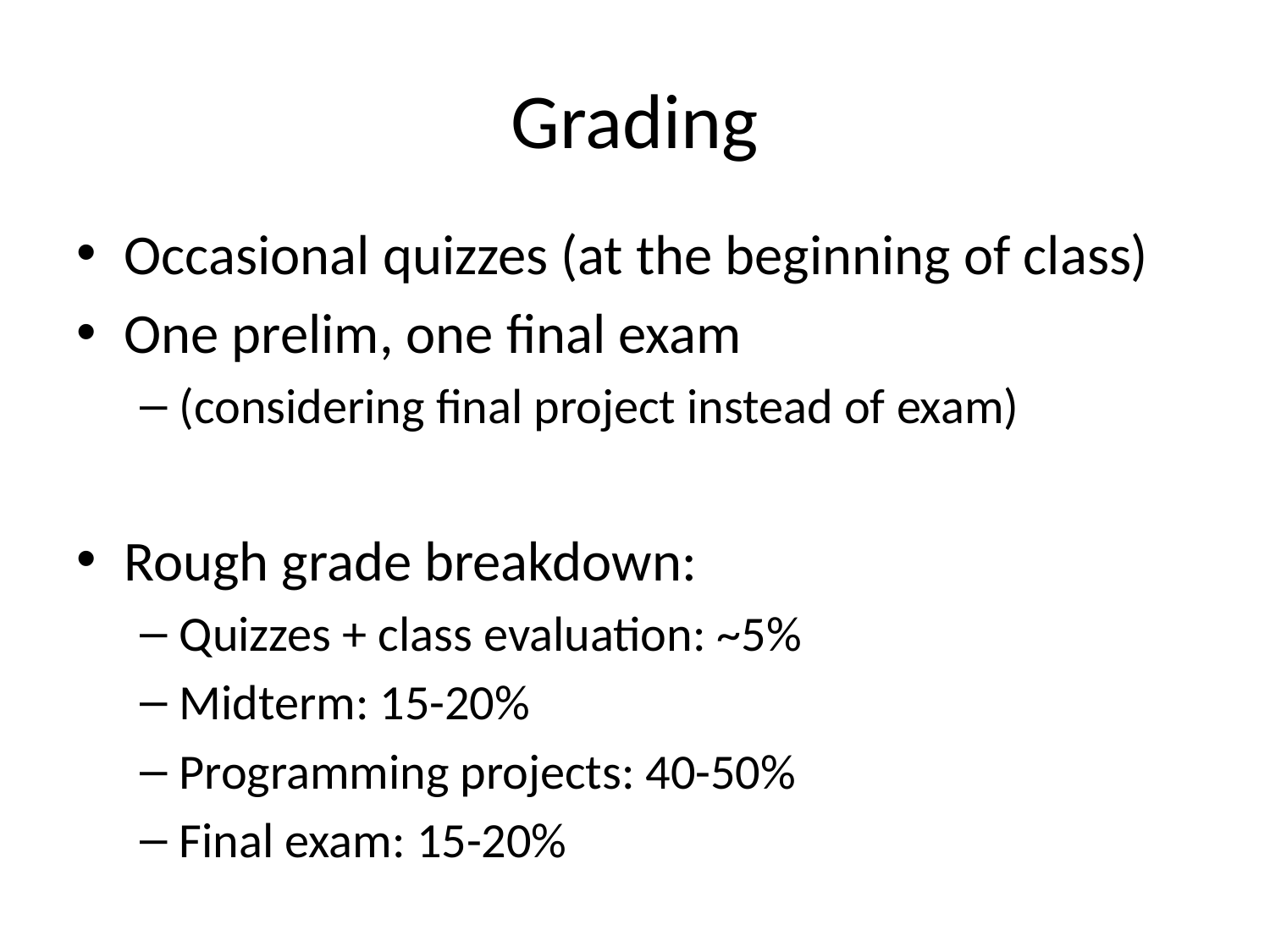

# Grading
Occasional quizzes (at the beginning of class)
One prelim, one final exam
(considering final project instead of exam)

Rough grade breakdown:
Quizzes + class evaluation: ~5%
Midterm: 15-20%
Programming projects: 40-50%
Final exam: 15-20%